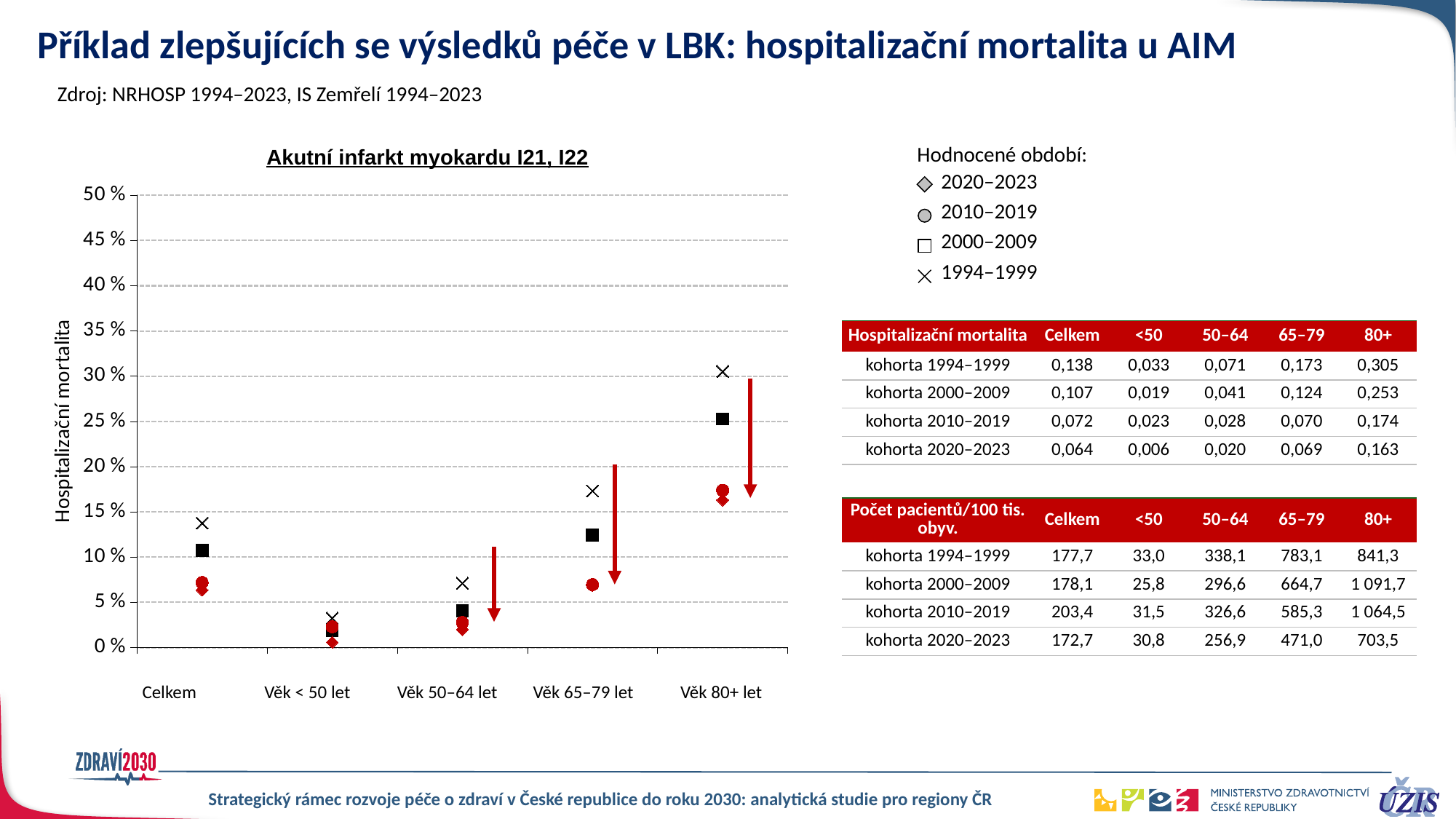

# Příklad zlepšujících se výsledků péče v LBK: hospitalizační mortalita u AIM
Zdroj: NRHOSP 1994–2023, IS Zemřelí 1994–2023
Akutní infarkt myokardu I21, I22
Hodnocené období:
| 2020–2023 |
| --- |
| 2010–2019 |
| 2000–2009 |
| 1994–1999 |

### Chart

| Category | kohorta 1994–1999 | kohorta 2000–2009 | #REF! | #REF! | kohorta 2010–2019 | kohorta 2020–2022 |
|---|---|---|---|---|---|---|
| celkem | 0.13766064038335873 | 0.10732916014606156 | 0.07189907335045216 | 0.0636099451081692 | None | None |
| <50 | 0.03262642740619902 | 0.01904761904761905 | 0.022935779816513763 | 0.0058309037900874635 | None | None |
| 50-64 | 0.07096774193548387 | 0.04073934364390796 | 0.027807486631016044 | 0.0199764982373678 | None | None |
| 65-79 | 0.17314148681055155 | 0.12432614555256065 | 0.06954570947840717 | 0.06857142857142857 | None | None |
| 80+ | 0.30522088353413657 | 0.2526636225266362 | 0.17386231038506417 | 0.16302186878727634 | None | None |

| Hospitalizační mortalita | Celkem | <50 | 50–64 | 65–79 | 80+ |
| --- | --- | --- | --- | --- | --- |
| kohorta 1994–1999 | 0,138 | 0,033 | 0,071 | 0,173 | 0,305 |
| kohorta 2000–2009 | 0,107 | 0,019 | 0,041 | 0,124 | 0,253 |
| kohorta 2010–2019 | 0,072 | 0,023 | 0,028 | 0,070 | 0,174 |
| kohorta 2020–2023 | 0,064 | 0,006 | 0,020 | 0,069 | 0,163 |
| Počet pacientů/100 tis. obyv. | Celkem | <50 | 50–64 | 65–79 | 80+ |
| --- | --- | --- | --- | --- | --- |
| kohorta 1994–1999 | 177,7 | 33,0 | 338,1 | 783,1 | 841,3 |
| kohorta 2000–2009 | 178,1 | 25,8 | 296,6 | 664,7 | 1 091,7 |
| kohorta 2010–2019 | 203,4 | 31,5 | 326,6 | 585,3 | 1 064,5 |
| kohorta 2020–2023 | 172,7 | 30,8 | 256,9 | 471,0 | 703,5 |
| Celkem | Věk < 50 let | Věk 50–64 let | Věk 65–79 let | Věk 80+ let |
| --- | --- | --- | --- | --- |